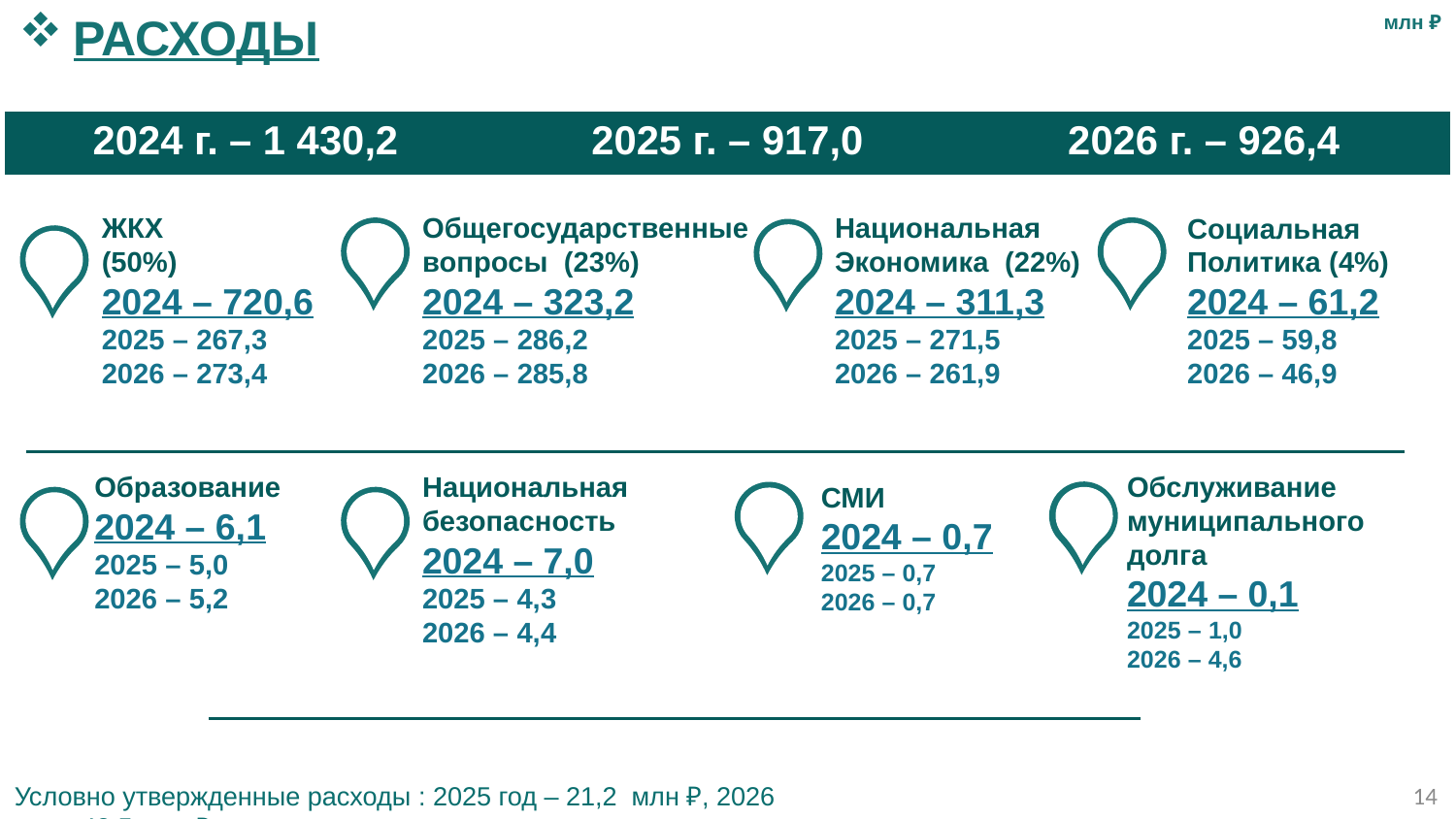

РАСХОДЫ
млн ₽
| 2024 г. – 1 430,2 | 2025 г. – 917,0 | 2026 г. – 926,4 |
| --- | --- | --- |
ЖКХ
(50%)
2024 – 720,6
2025 – 267,3
2026 – 273,4
Общегосударственные
вопросы  (23%)
2024 – 323,2
2025 – 286,2
2026 – 285,8
Национальная
Экономика  (22%)
2024 – 311,3
2025 – 271,5
2026 – 261,9
Социальная
Политика (4%)
2024 – 61,2
2025 – 59,8
2026 – 46,9

Образование
2024 – 6,1
2025 – 5,0
2026 – 5,2
Национальная
безопасность
2024 – 7,0
2025 – 4,3
2026 – 4,4
Обслуживание
муниципального долга
2024 – 0,1
2025 – 1,0
2026 – 4,6
СМИ
2024 – 0,7
2025 – 0,7
2026 – 0,7

Условно утвержденные расходы : 2025 год – 21,2  млн ₽, 2026 год – 43,5 млн ₽
14